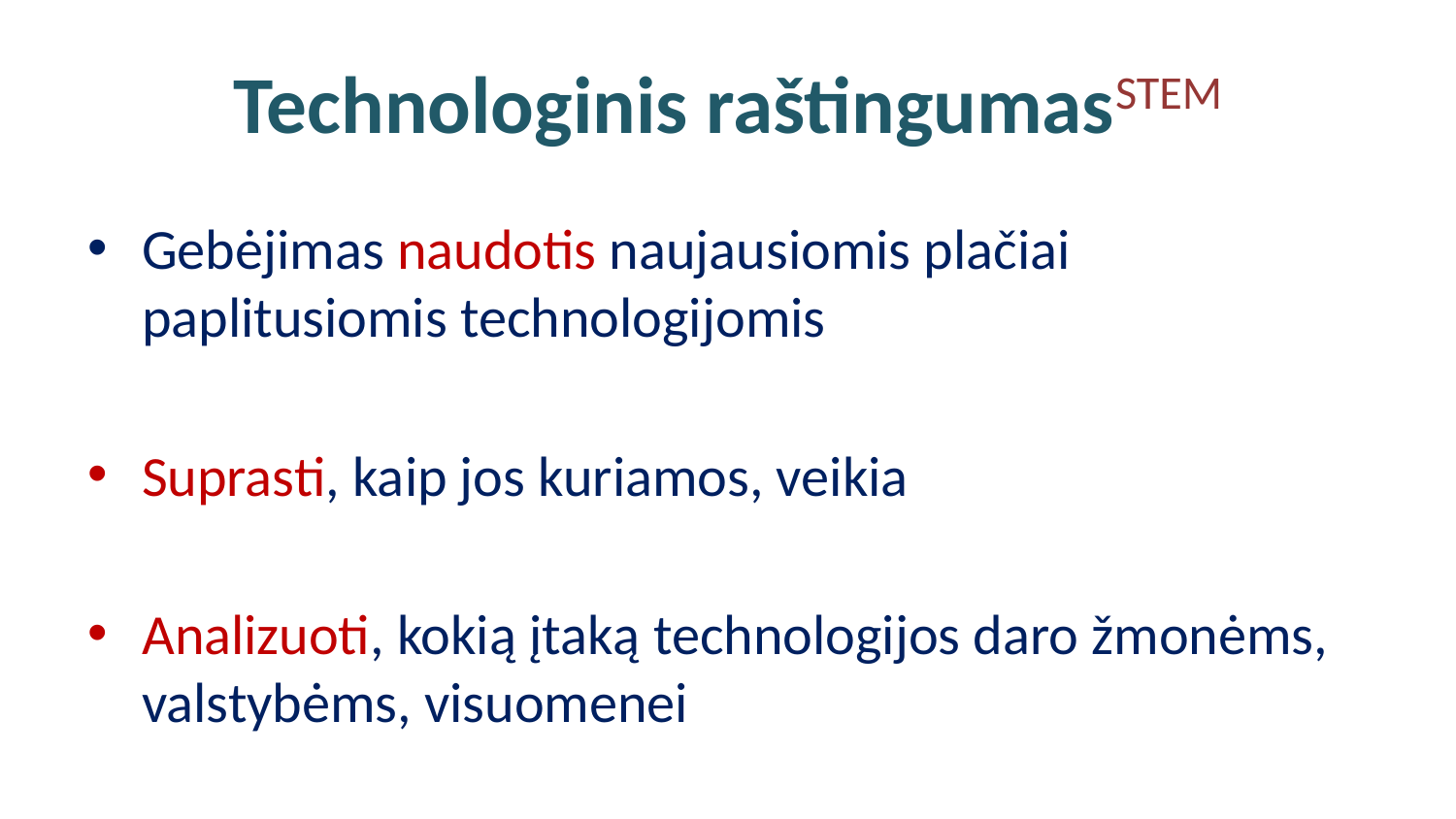

# Technologinis raštingumasSTEM
Gebėjimas naudotis naujausiomis plačiai paplitusiomis technologijomis

Suprasti, kaip jos kuriamos, veikia

Analizuoti, kokią įtaką technologijos daro žmonėms, valstybėms, visuomenei